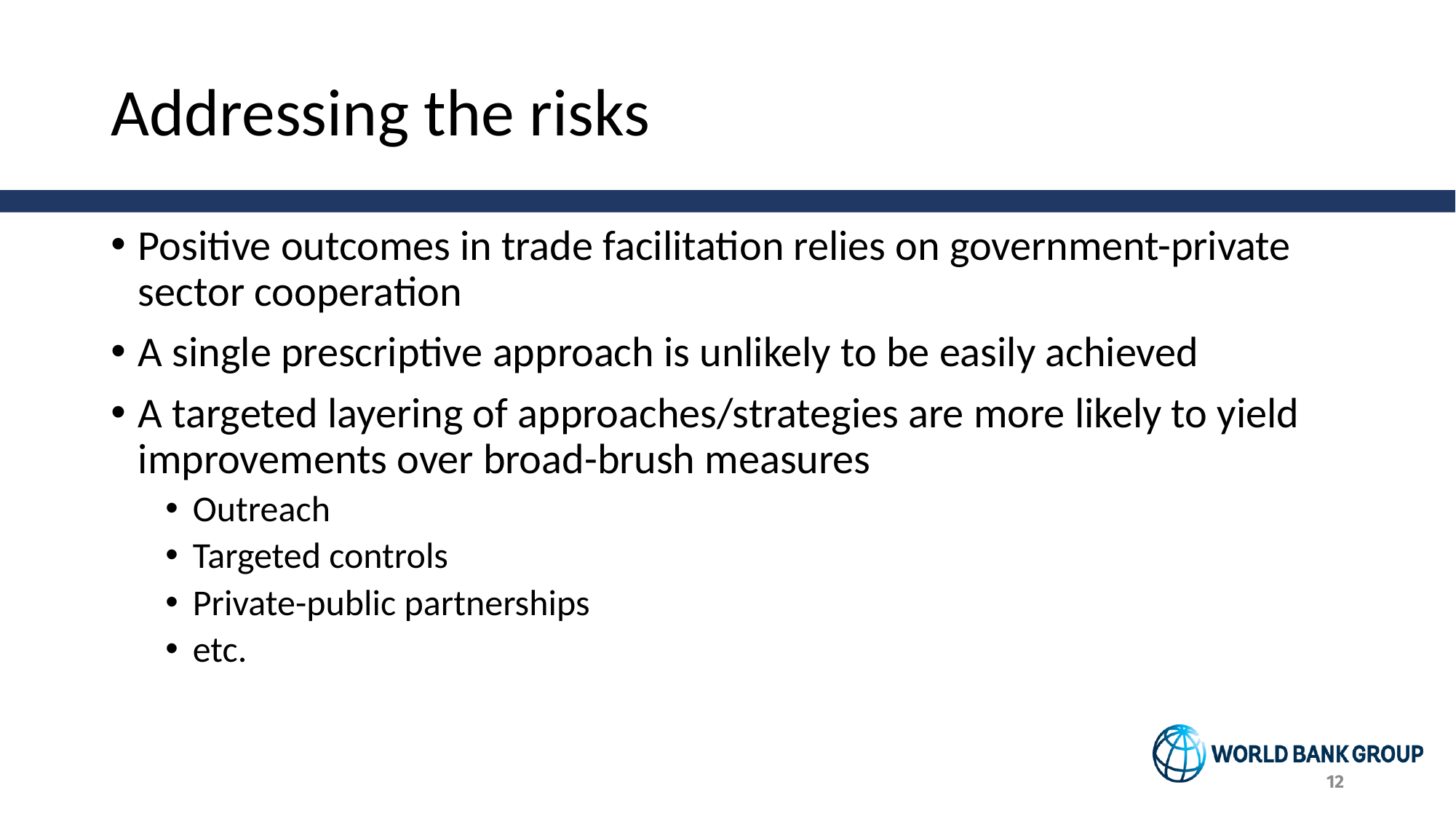

# Addressing the risks
Positive outcomes in trade facilitation relies on government-private sector cooperation
A single prescriptive approach is unlikely to be easily achieved
A targeted layering of approaches/strategies are more likely to yield improvements over broad-brush measures
Outreach
Targeted controls
Private-public partnerships
etc.
12